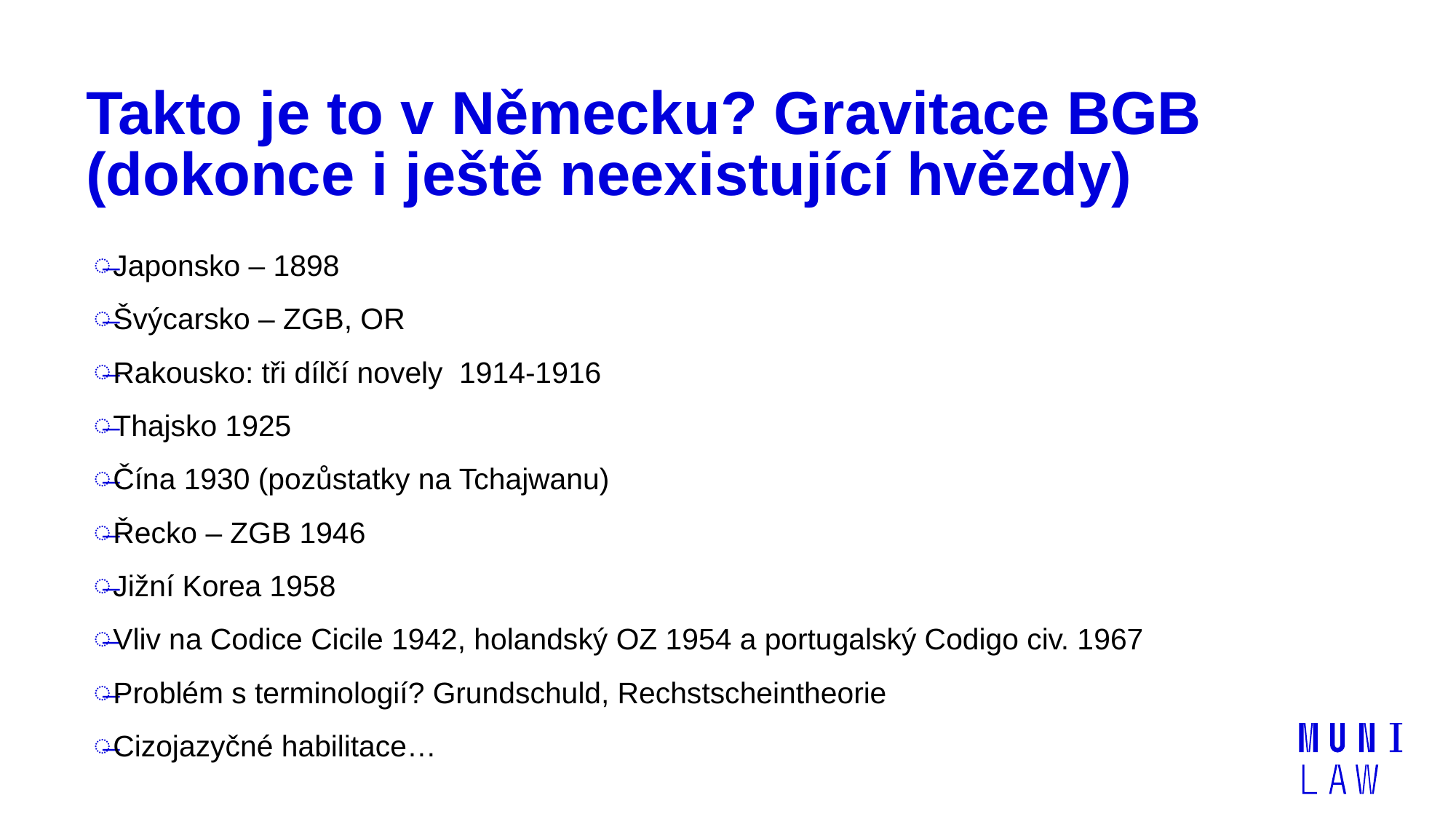

# Takto je to v Německu? Gravitace BGB (dokonce i ještě neexistující hvězdy)
Japonsko – 1898
Švýcarsko – ZGB, OR
Rakousko: tři dílčí novely  1914-1916
Thajsko 1925
Čína 1930 (pozůstatky na Tchajwanu)
Řecko – ZGB 1946
Jižní Korea 1958
Vliv na Codice Cicile 1942, holandský OZ 1954 a portugalský Codigo civ. 1967
Problém s terminologií? Grundschuld, Rechstscheintheorie
Cizojazyčné habilitace…